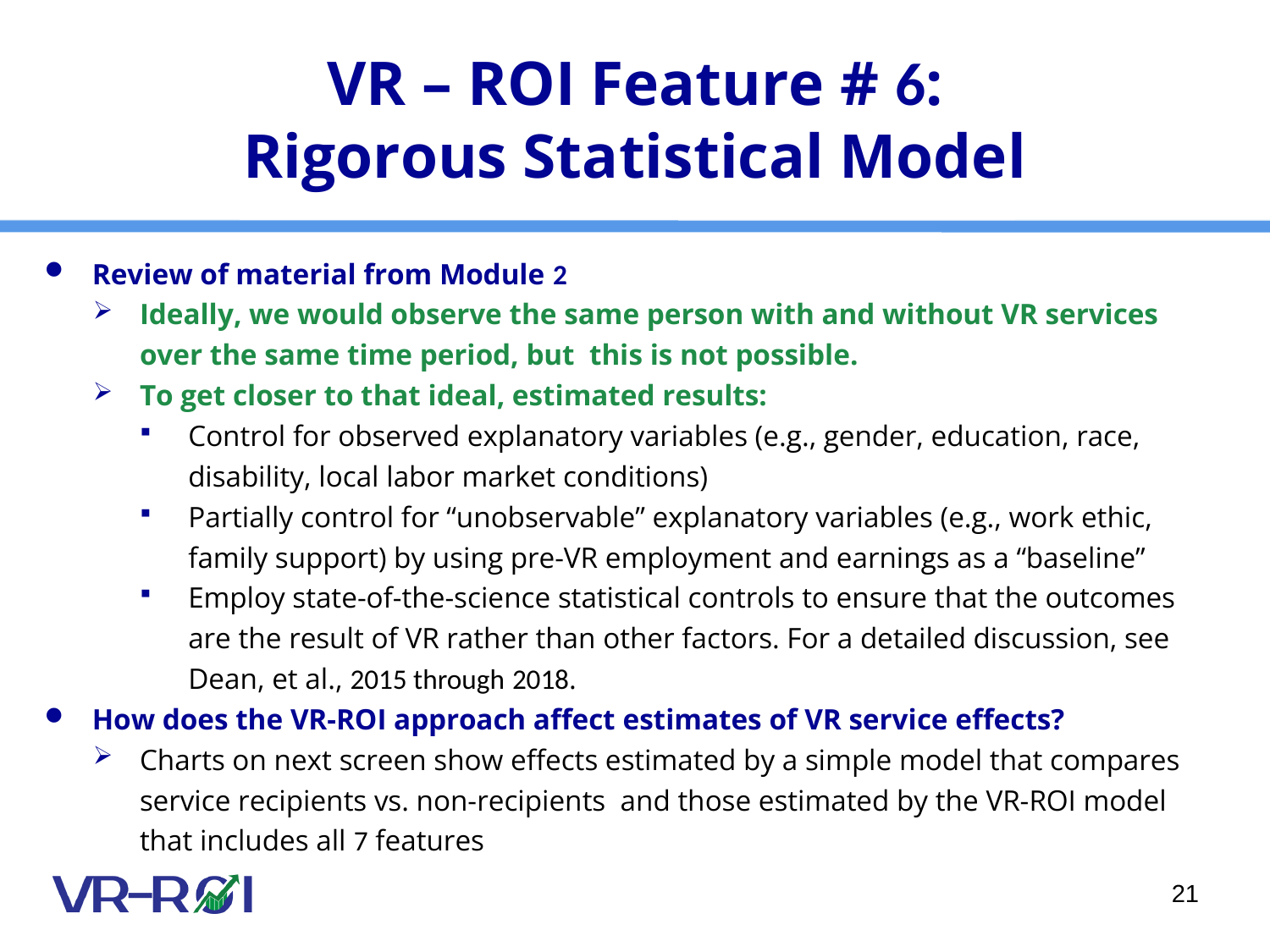

# VR – ROI Feature # 6: Rigorous Statistical Model
Review of material from Module 2
Ideally, we would observe the same person with and without VR services over the same time period, but  this is not possible.
To get closer to that ideal, estimated results:
Control for observed explanatory variables (e.g., gender, education, race, disability, local labor market conditions)
Partially control for “unobservable” explanatory variables (e.g., work ethic, family support) by using pre-VR employment and earnings as a “baseline”
Employ state-of-the-science statistical controls to ensure that the outcomes are the result of VR rather than other factors. For a detailed discussion, see Dean, et al., 2015 through 2018.
How does the VR-ROI approach affect estimates of VR service effects?
Charts on next screen show effects estimated by a simple model that compares service recipients vs. non-recipients  and those estimated by the VR-ROI model that includes all 7 features
21